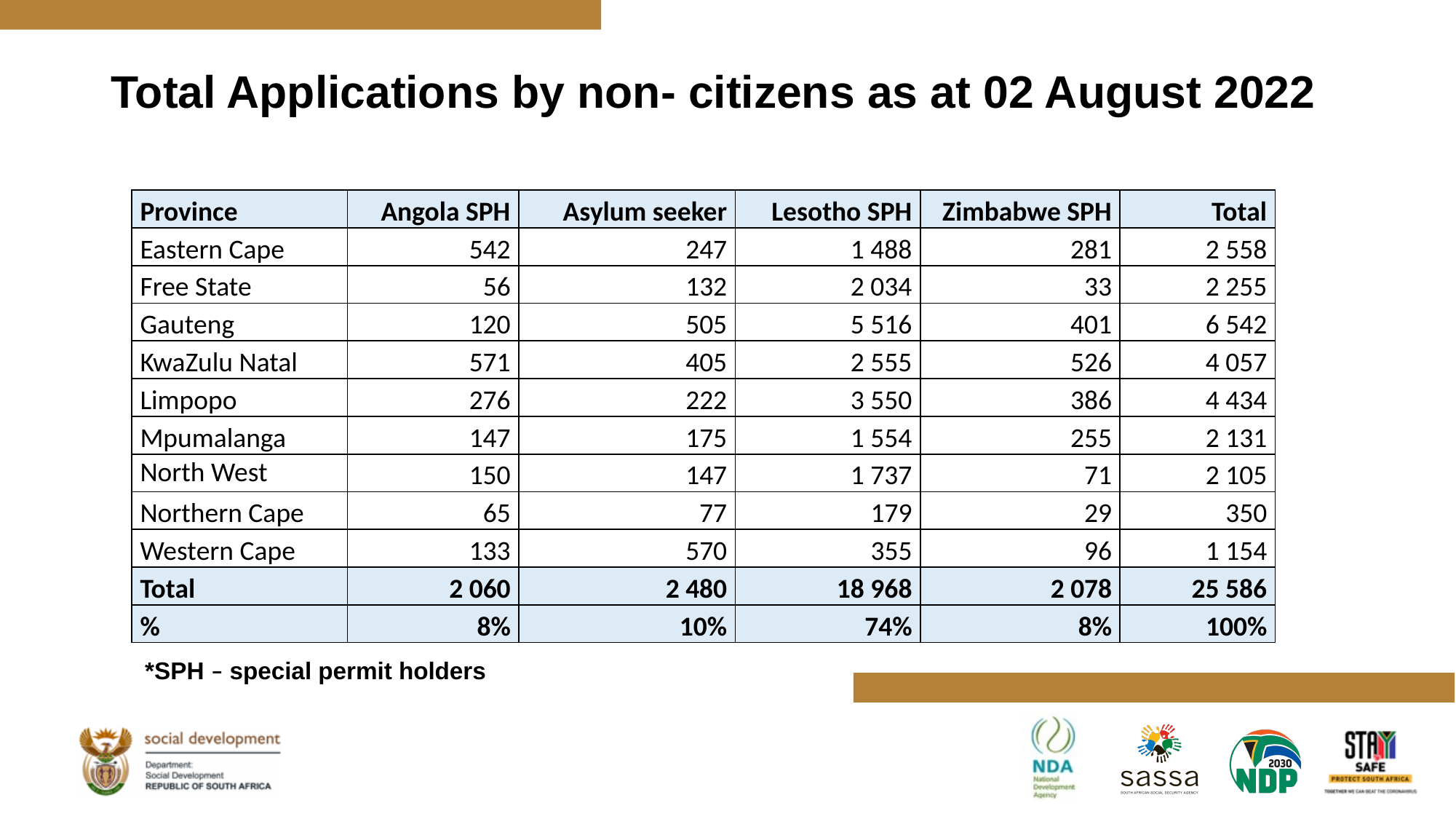

# Total Applications by non- citizens as at 02 August 2022
|  |  |  |  |  |  |
| --- | --- | --- | --- | --- | --- |
| Province | Angola SPH | Asylum seeker | Lesotho SPH | Zimbabwe SPH | Total |
| Eastern Cape | 542 | 247 | 1 488 | 281 | 2 558 |
| Free State | 56 | 132 | 2 034 | 33 | 2 255 |
| Gauteng | 120 | 505 | 5 516 | 401 | 6 542 |
| KwaZulu Natal | 571 | 405 | 2 555 | 526 | 4 057 |
| Limpopo | 276 | 222 | 3 550 | 386 | 4 434 |
| Mpumalanga | 147 | 175 | 1 554 | 255 | 2 131 |
| North West | 150 | 147 | 1 737 | 71 | 2 105 |
| Northern Cape | 65 | 77 | 179 | 29 | 350 |
| Western Cape | 133 | 570 | 355 | 96 | 1 154 |
| Total | 2 060 | 2 480 | 18 968 | 2 078 | 25 586 |
| % | 8% | 10% | 74% | 8% | 100% |
*SPH – special permit holders